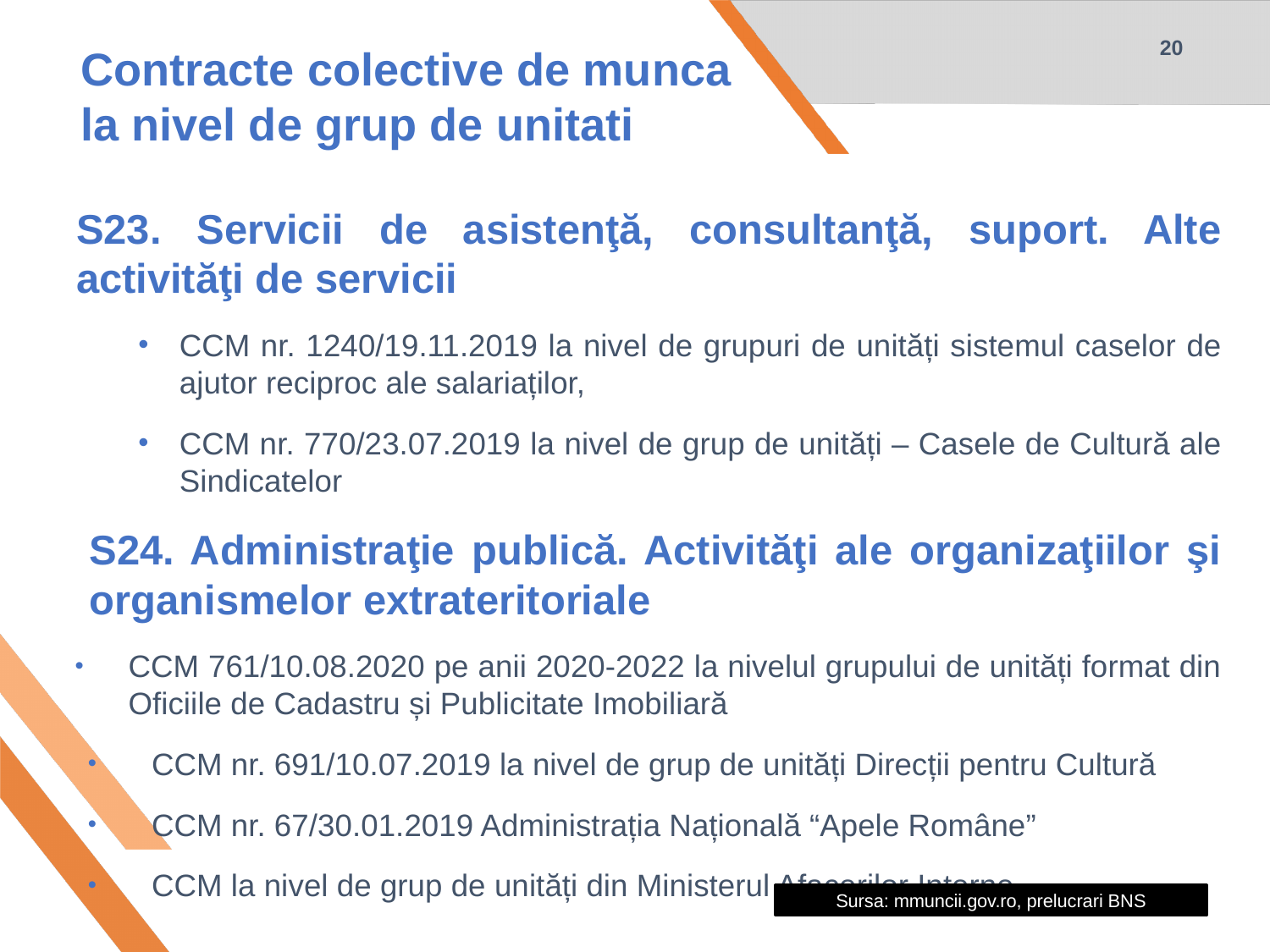

20
# Contracte colective de munca la nivel de grup de unitati
S23. Servicii de asistenţă, consultanţă, suport. Alte activităţi de servicii
CCM nr. 1240/19.11.2019 la nivel de grupuri de unități sistemul caselor de ajutor reciproc ale salariaților,
CCM nr. 770/23.07.2019 la nivel de grup de unități – Casele de Cultură ale Sindicatelor
S24. Administraţie publică. Activităţi ale organizaţiilor şi organismelor extrateritoriale
CCM 761/10.08.2020 pe anii 2020-2022 la nivelul grupului de unități format din Oficiile de Cadastru și Publicitate Imobiliară
CCM nr. 691/10.07.2019 la nivel de grup de unități Direcții pentru Cultură
CCM nr. 67/30.01.2019 Administrația Națională “Apele Române”
CCM la nivel de grup de unități din Ministerul Afacerilor Interne
Sursa: mmuncii.gov.ro, prelucrari BNS